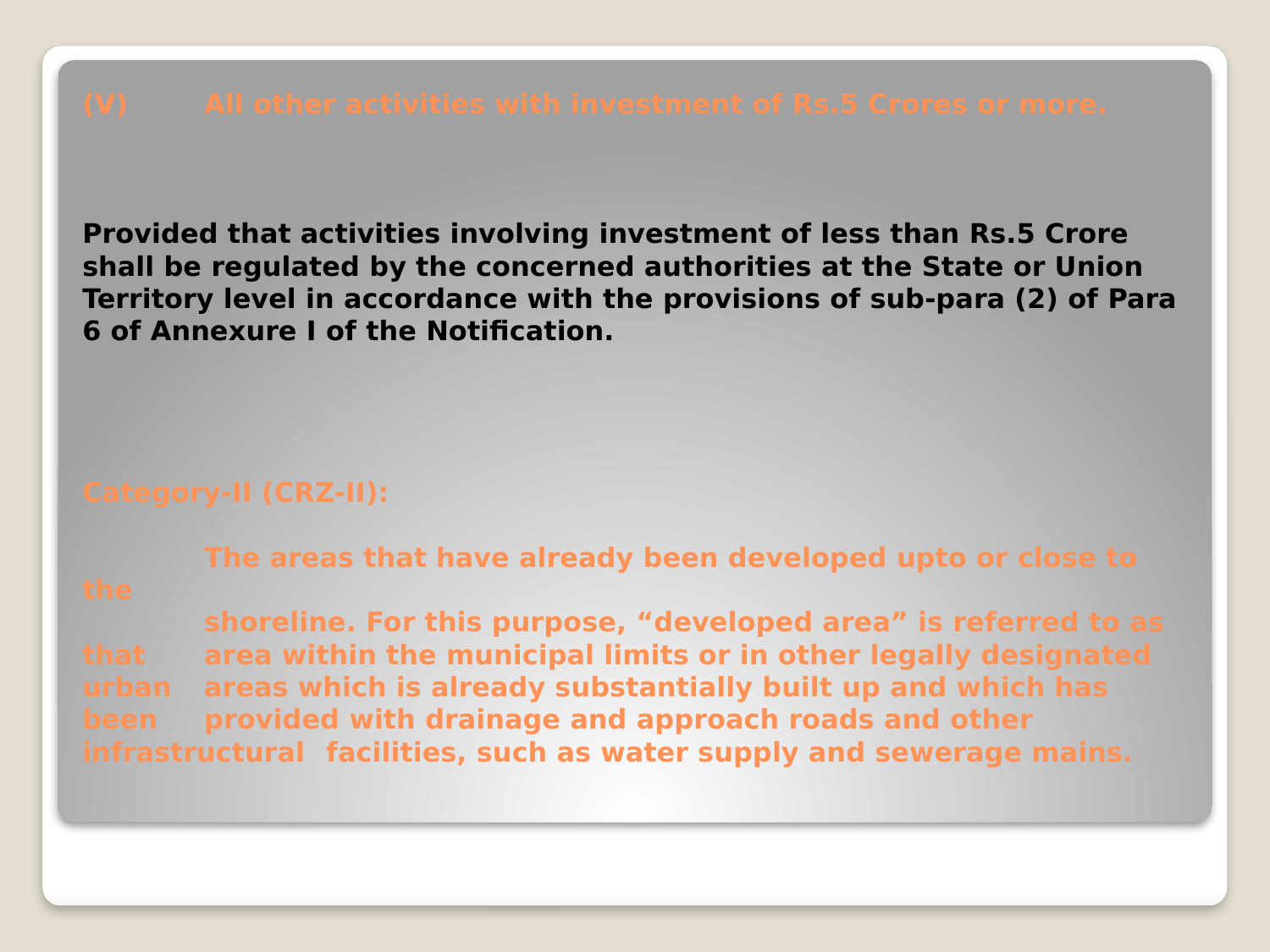

# (V)	All other activities with investment of Rs.5 Crores or more. Provided that activities involving investment of less than Rs.5 Crore shall be regulated by the concerned authorities at the State or Union Territory level in accordance with the provisions of sub-para (2) of Para 6 of Annexure I of the Notification. Category-II (CRZ-II): The areas that have already been developed upto or close to the shoreline. For this purpose, “developed area” is referred to as that 	area within the municipal limits or in other legally designated urban 	areas which is already substantially built up and which has been 	provided with drainage and approach roads and other infrastructural 	facilities, such as water supply and sewerage mains.